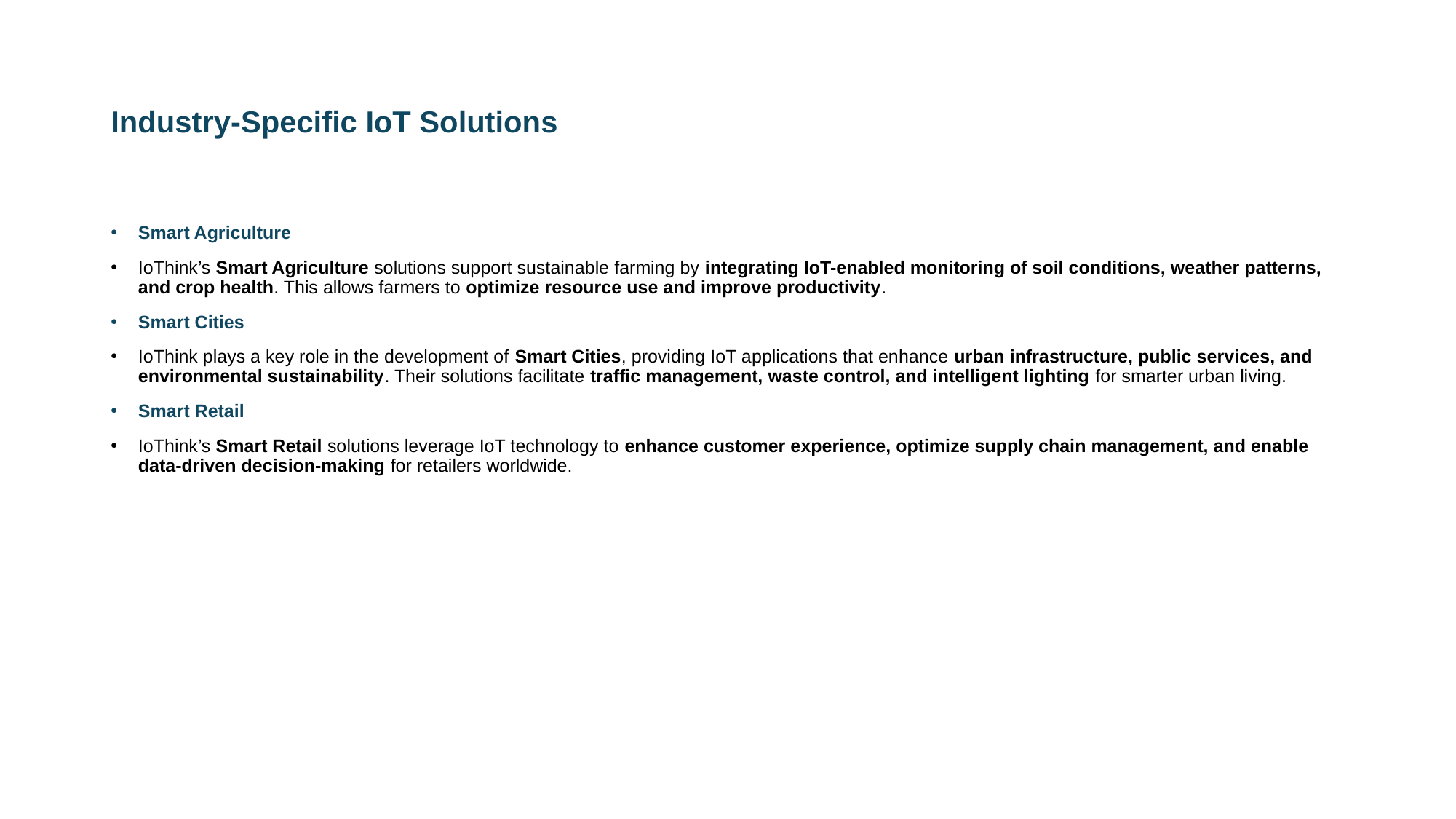

# Industry-Specific IoT Solutions
Smart Agriculture
IoThink’s Smart Agriculture solutions support sustainable farming by integrating IoT-enabled monitoring of soil conditions, weather patterns, and crop health. This allows farmers to optimize resource use and improve productivity.
Smart Cities
IoThink plays a key role in the development of Smart Cities, providing IoT applications that enhance urban infrastructure, public services, and environmental sustainability. Their solutions facilitate traffic management, waste control, and intelligent lighting for smarter urban living.
Smart Retail
IoThink’s Smart Retail solutions leverage IoT technology to enhance customer experience, optimize supply chain management, and enable data-driven decision-making for retailers worldwide.